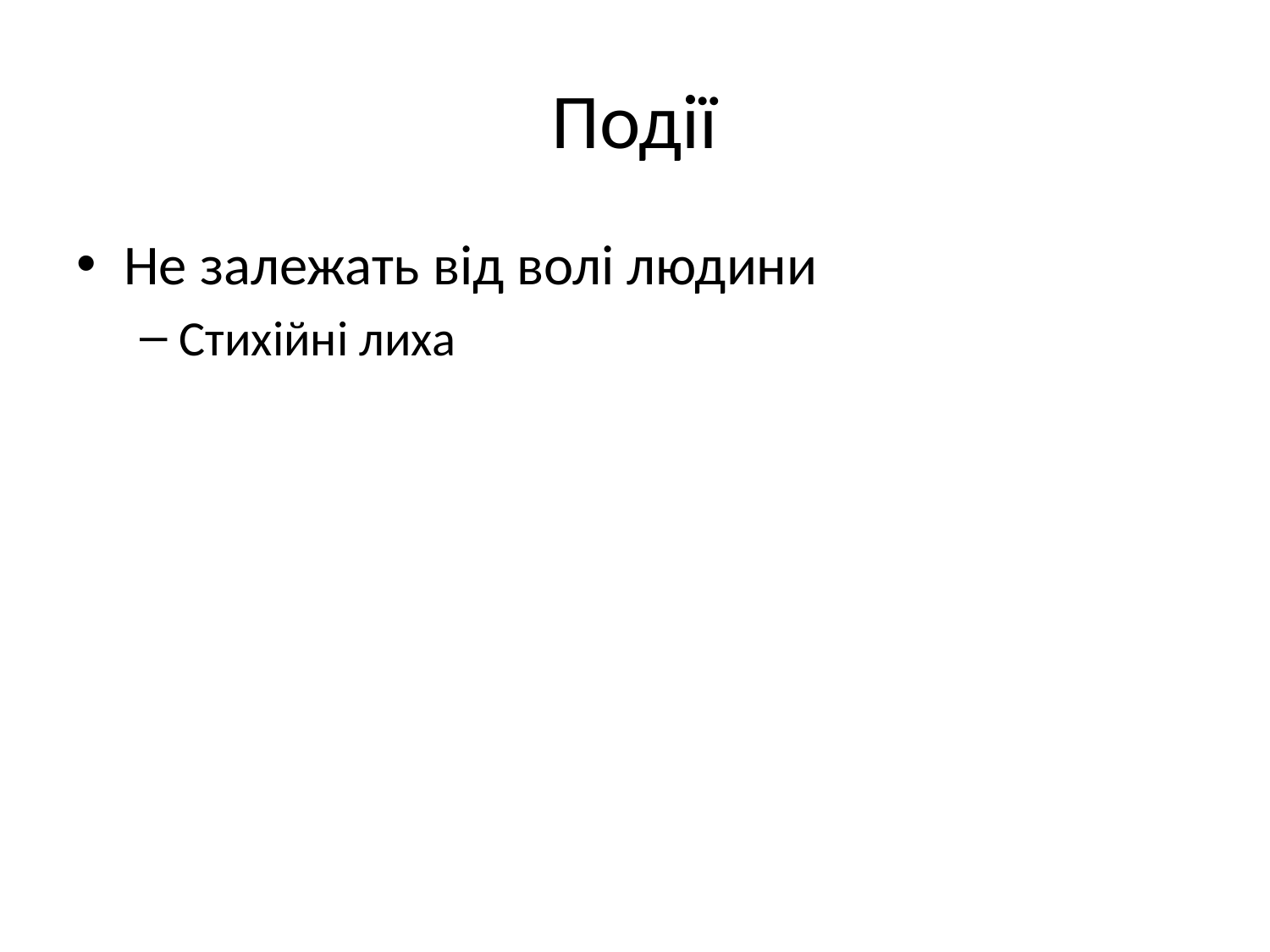

# Події
Не залежать від волі людини
Стихійні лиха